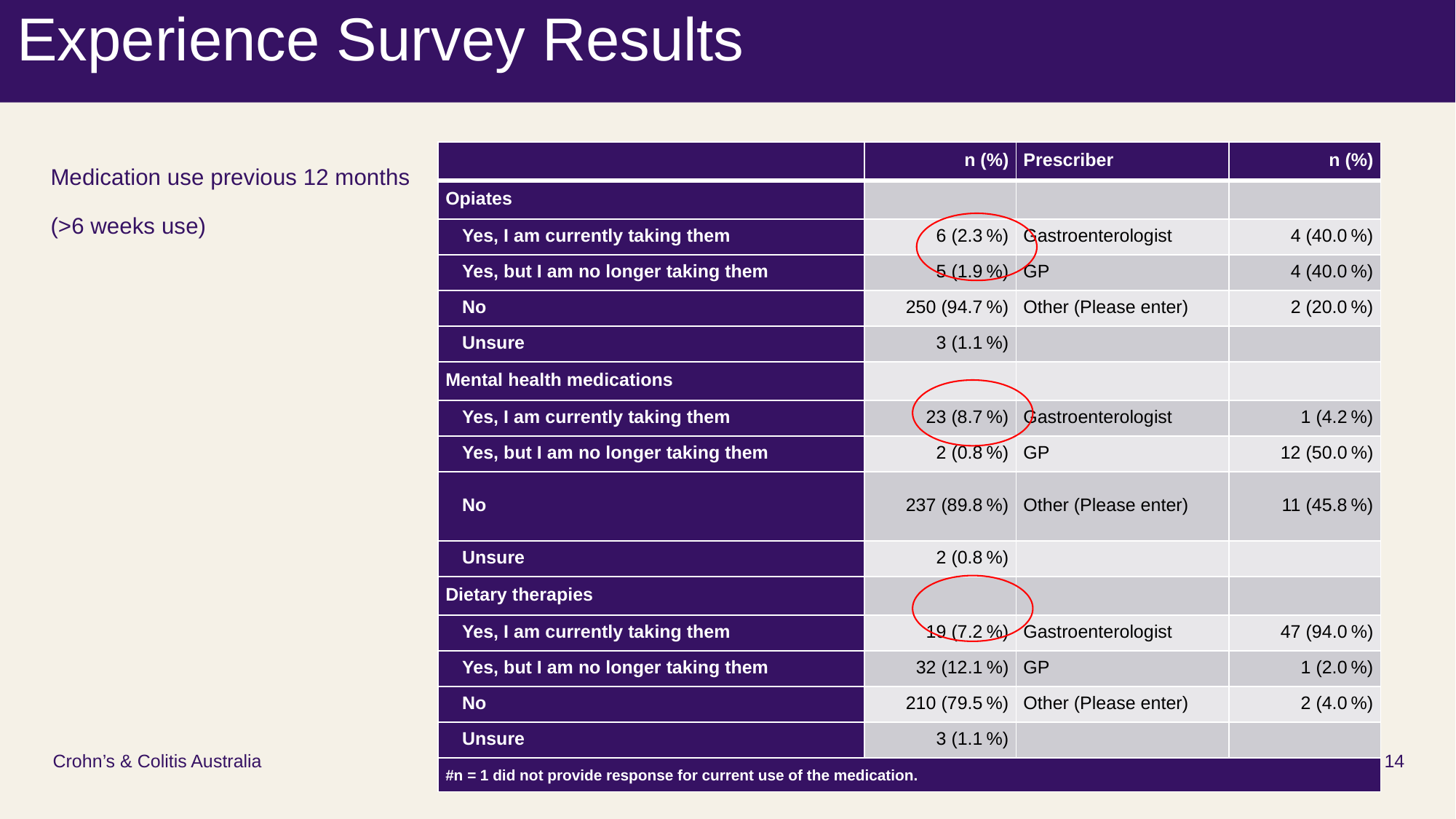

# Experience Survey Results
|  | n (%) | Prescriber | n (%) |
| --- | --- | --- | --- |
| Opiates |  |  |  |
| Yes, I am currently taking them | 6 (2.3 %) | Gastroenterologist | 4 (40.0 %) |
| Yes, but I am no longer taking them | 5 (1.9 %) | GP | 4 (40.0 %) |
| No | 250 (94.7 %) | Other (Please enter) | 2 (20.0 %) |
| Unsure | 3 (1.1 %) |  |  |
| Mental health medications |  |  |  |
| Yes, I am currently taking them | 23 (8.7 %) | Gastroenterologist | 1 (4.2 %) |
| Yes, but I am no longer taking them | 2 (0.8 %) | GP | 12 (50.0 %) |
| No | 237 (89.8 %) | Other (Please enter) | 11 (45.8 %) |
| Unsure | 2 (0.8 %) |  |  |
| Dietary therapies |  |  |  |
| Yes, I am currently taking them | 19 (7.2 %) | Gastroenterologist | 47 (94.0 %) |
| Yes, but I am no longer taking them | 32 (12.1 %) | GP | 1 (2.0 %) |
| No | 210 (79.5 %) | Other (Please enter) | 2 (4.0 %) |
| Unsure | 3 (1.1 %) |  |  |
| #n = 1 did not provide response for current use of the medication. |  |  |  |
Medication use previous 12 months
(>6 weeks use)

National distribution

Crohn’s & Colitis Australia
14